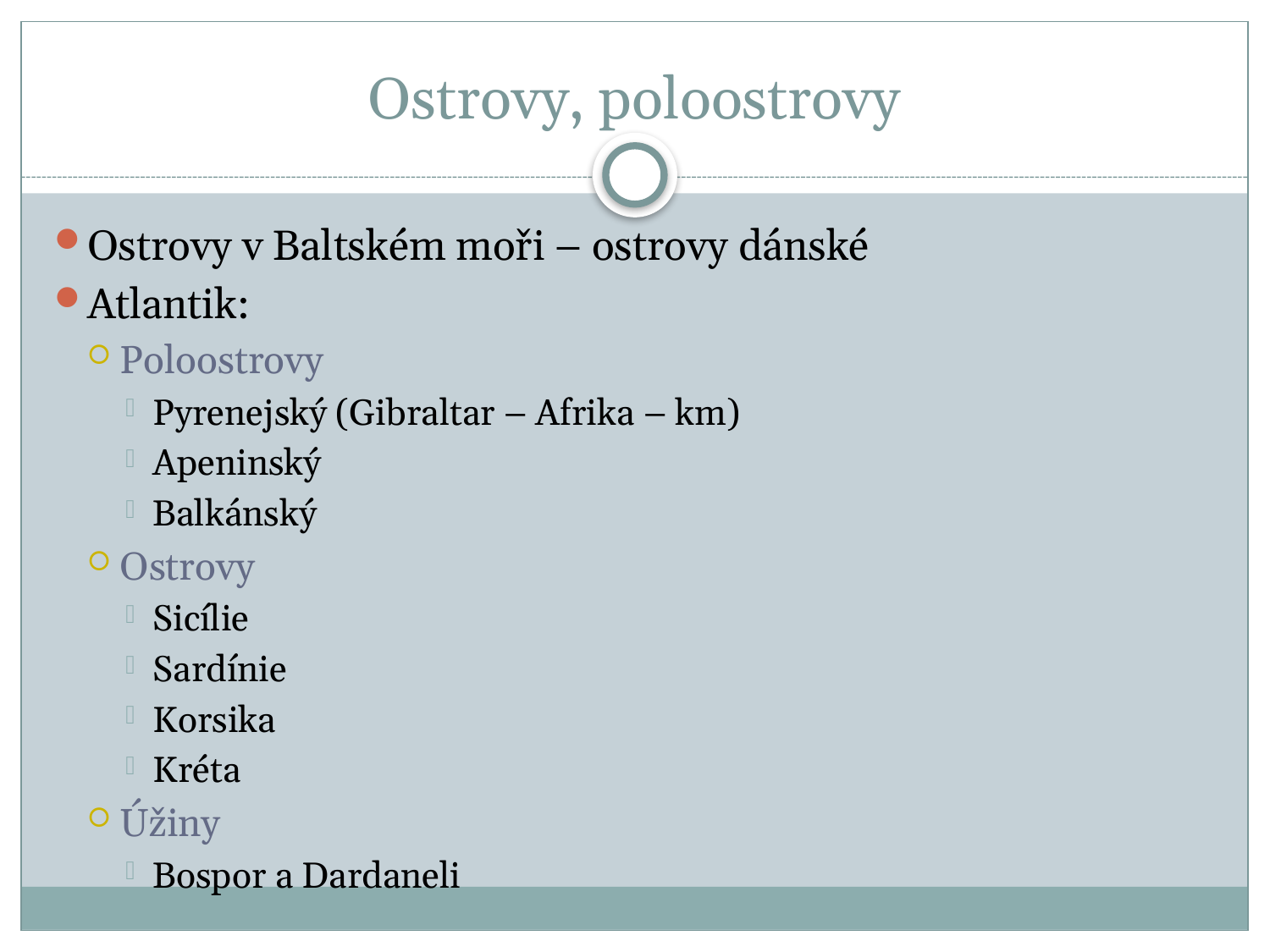

# Ostrovy, poloostrovy
Ostrovy v Baltském moři – ostrovy dánské
Atlantik:
Poloostrovy
Pyrenejský (Gibraltar – Afrika – km)
Apeninský
Balkánský
Ostrovy
Sicílie
Sardínie
Korsika
Kréta
Úžiny
Bospor a Dardaneli